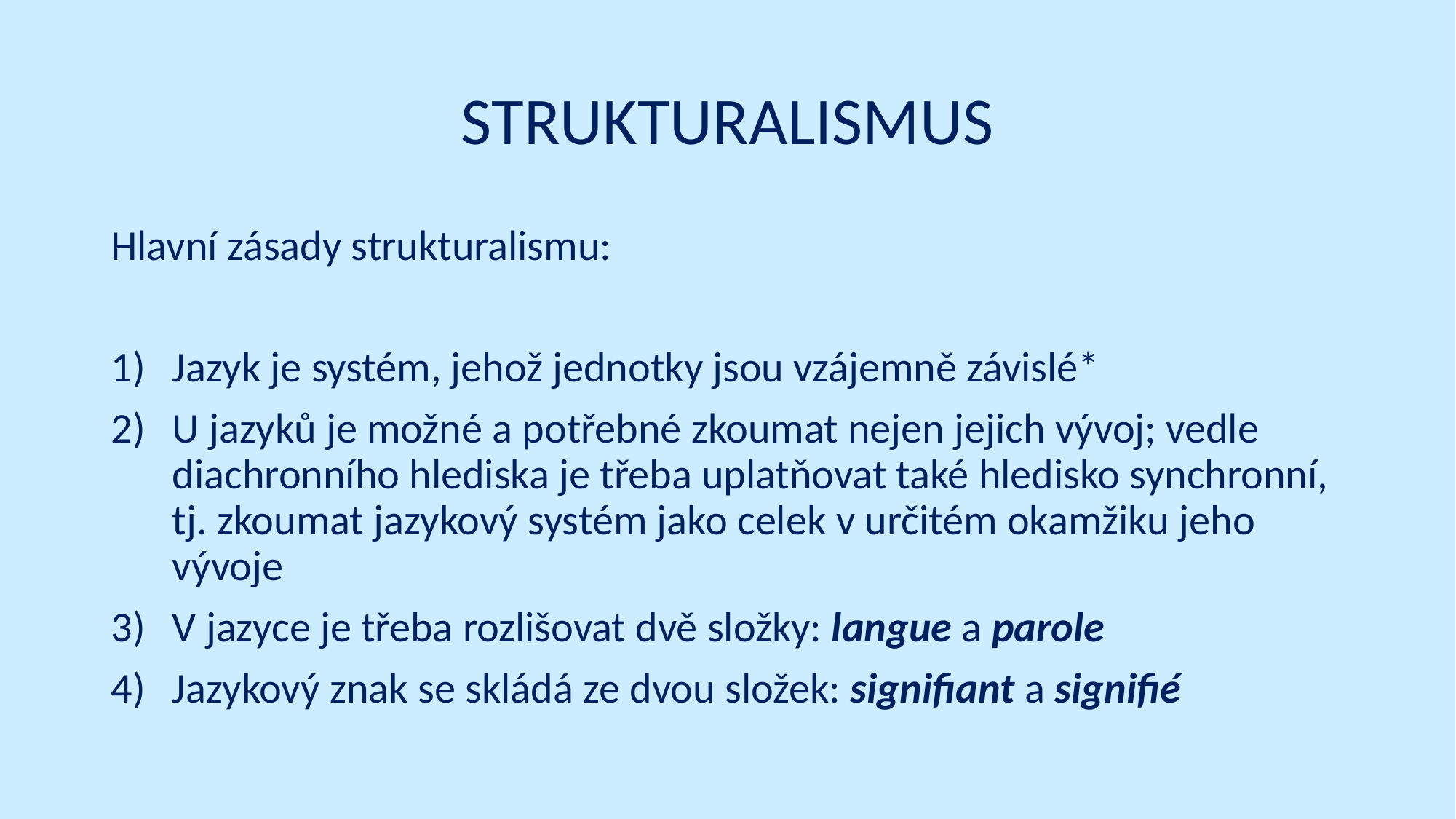

# STRUKTURALISMUS
Hlavní zásady strukturalismu:

Jazyk je systém, jehož jednotky jsou vzájemně závislé*
U jazyků je možné a potřebné zkoumat nejen jejich vývoj; vedle diachronního hlediska je třeba uplatňovat také hledisko synchronní, tj. zkoumat jazykový systém jako celek v určitém okamžiku jeho vývoje
V jazyce je třeba rozlišovat dvě složky: langue a parole
Jazykový znak se skládá ze dvou složek: signifiant a signifié